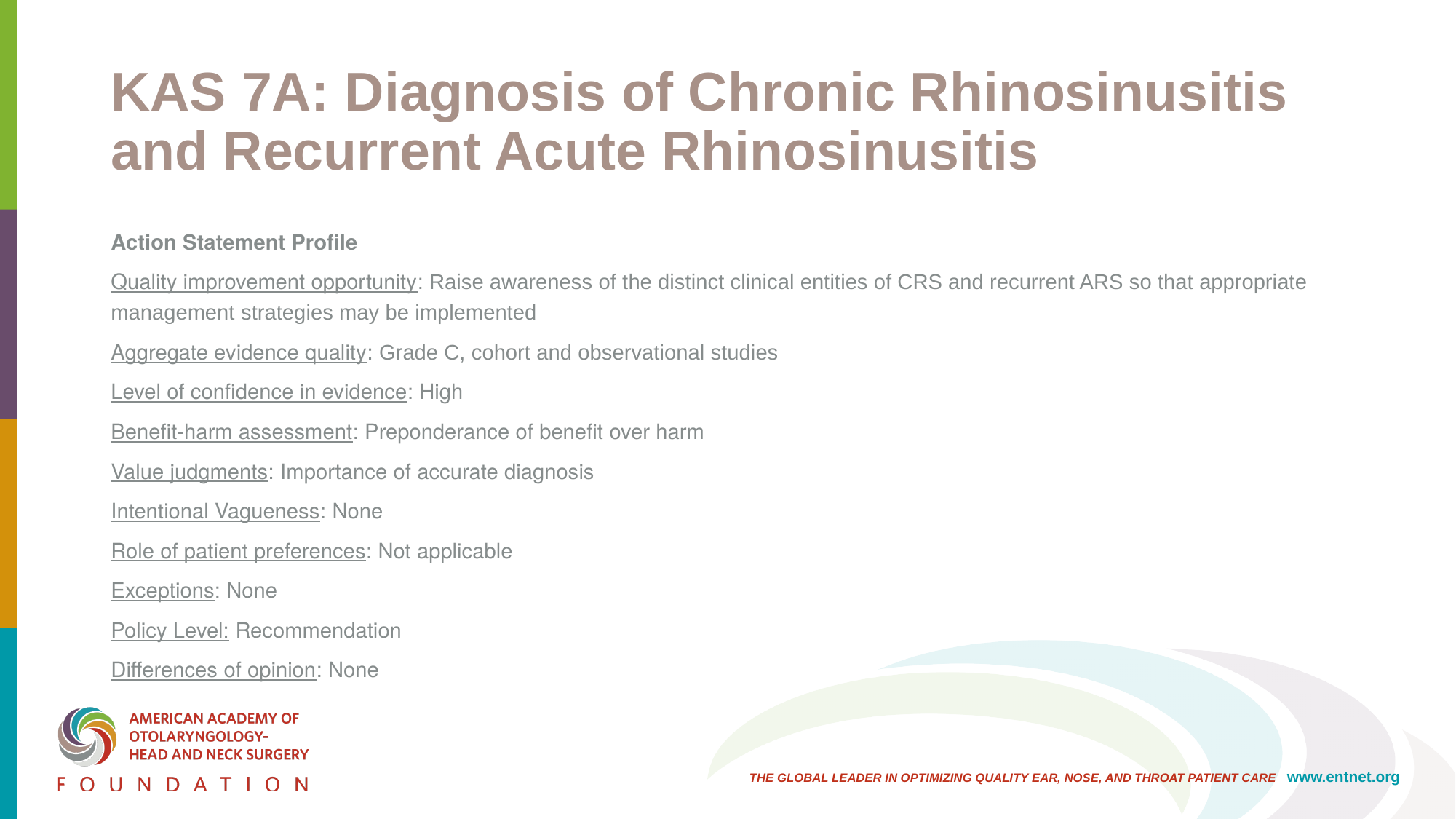

# KAS 7A: Diagnosis of Chronic Rhinosinusitis and Recurrent Acute Rhinosinusitis
Action Statement Profile
Quality improvement opportunity: Raise awareness of the distinct clinical entities of CRS and recurrent ARS so that appropriate management strategies may be implemented
Aggregate evidence quality: Grade C, cohort and observational studies
Level of confidence in evidence: High
Benefit-harm assessment: Preponderance of benefit over harm
Value judgments: Importance of accurate diagnosis
Intentional Vagueness: None
Role of patient preferences: Not applicable
Exceptions: None
Policy Level: Recommendation
Differences of opinion: None